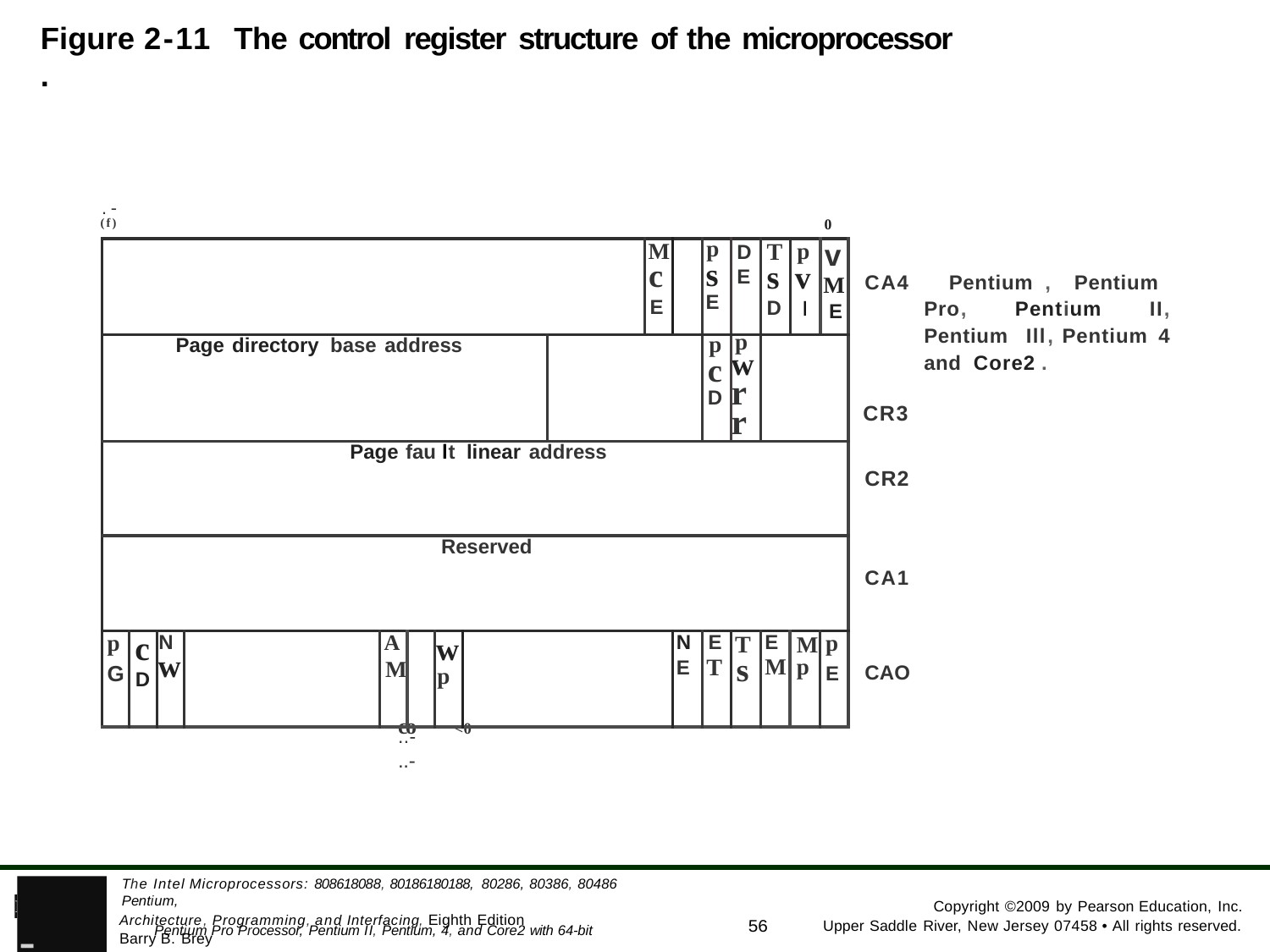

Figure 2-11  The control register structure of the microprocessor .
.-
(f)
0
|  |  |  |  |  |  |  |  |  | M c E |  | p s E | D E | T s D | p v I | v M E |
| --- | --- | --- | --- | --- | --- | --- | --- | --- | --- | --- | --- | --- | --- | --- | --- |
| Page directory base address |  |  |  |  |  |  |  |  |  |  | p c D | p w rr |  |  |  |
| Page fau lt linear address |  |  |  |  |  |  |  |  |  |  |  |  |  |  |  |
| Reserved |  |  |  |  |  |  |  |  |  |  |  |  |  |  |  |
| p G | c D | N w |  | A M |  | w p |  |  |  | N E | E T | T s | E M | M p | p E |
CA4   Pentium ,  Pentium  Pro, Pentium II, Pentium  Ill, Pentium 4 and  Core2 .

CR3
CR2
CA1
CAO
co	<0
..-	..-
- Pentium Pro Processor, Pentium II, Pentium, 4, and Core2 with 64-bit Extensions

The Intel Microprocessors: 808618088, 80186180188,  80286, 80386, 80486 Pentium,

PEARSON
Copyright ©2009 by Pearson Education, Inc.
Architecture, Programming, and Interfacing, Eighth Edition Barry B. Brey
56
Upper Saddle River, New Jersey 07458 • All rights reserved.